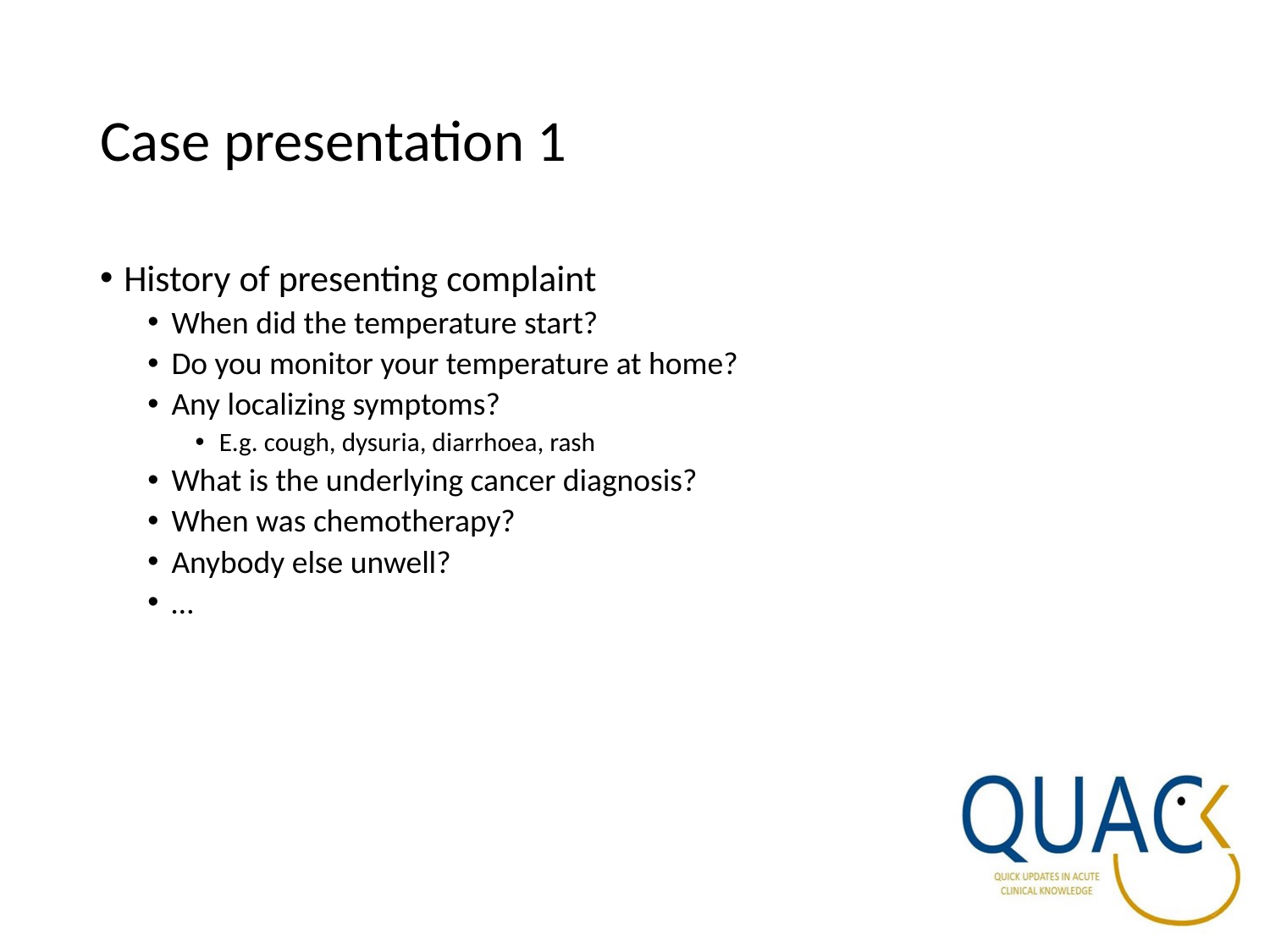

# Case presentation 1
History of presenting complaint
When did the temperature start?
Do you monitor your temperature at home?
Any localizing symptoms?
E.g. cough, dysuria, diarrhoea, rash
What is the underlying cancer diagnosis?
When was chemotherapy?
Anybody else unwell?
…